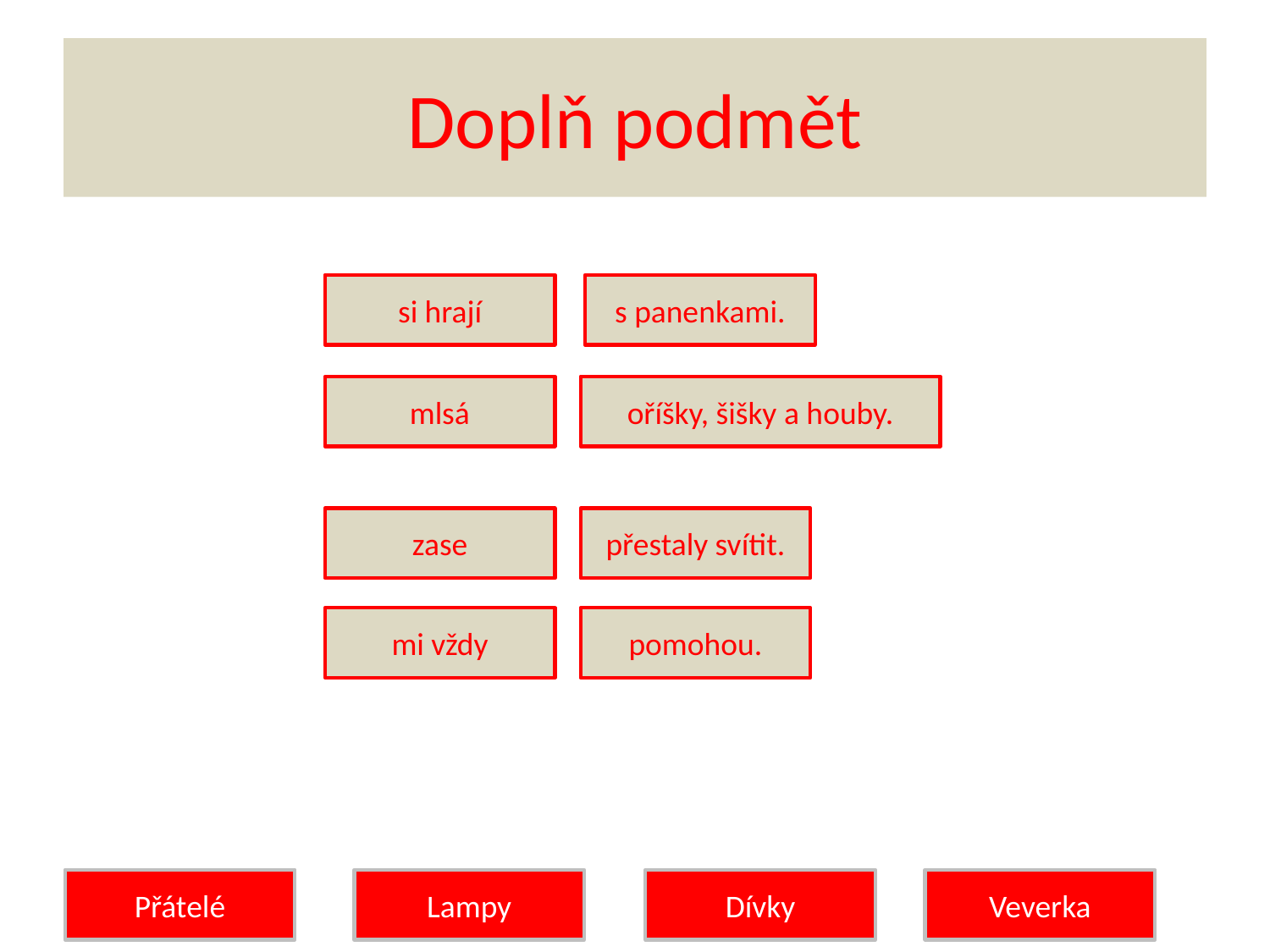

# Doplň podmět
si hrají
s panenkami.
mlsá
oříšky, šišky a houby.
zase
přestaly svítit.
mi vždy
pomohou.
Přátelé
Lampy
Dívky
Veverka